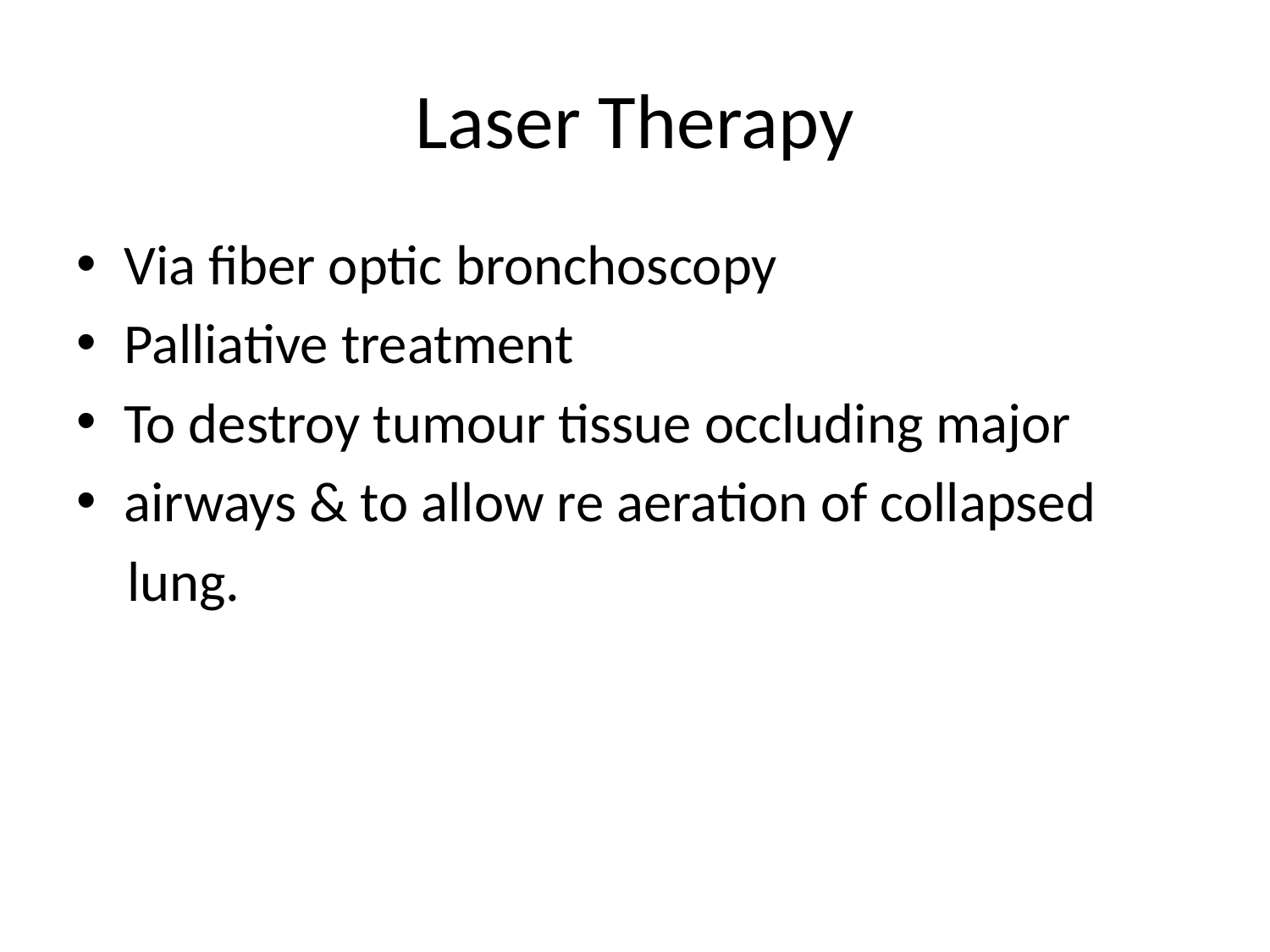

# Laser Therapy
Via fiber optic bronchoscopy
Palliative treatment
To destroy tumour tissue occluding major
airways & to allow re aeration of collapsed
    lung.